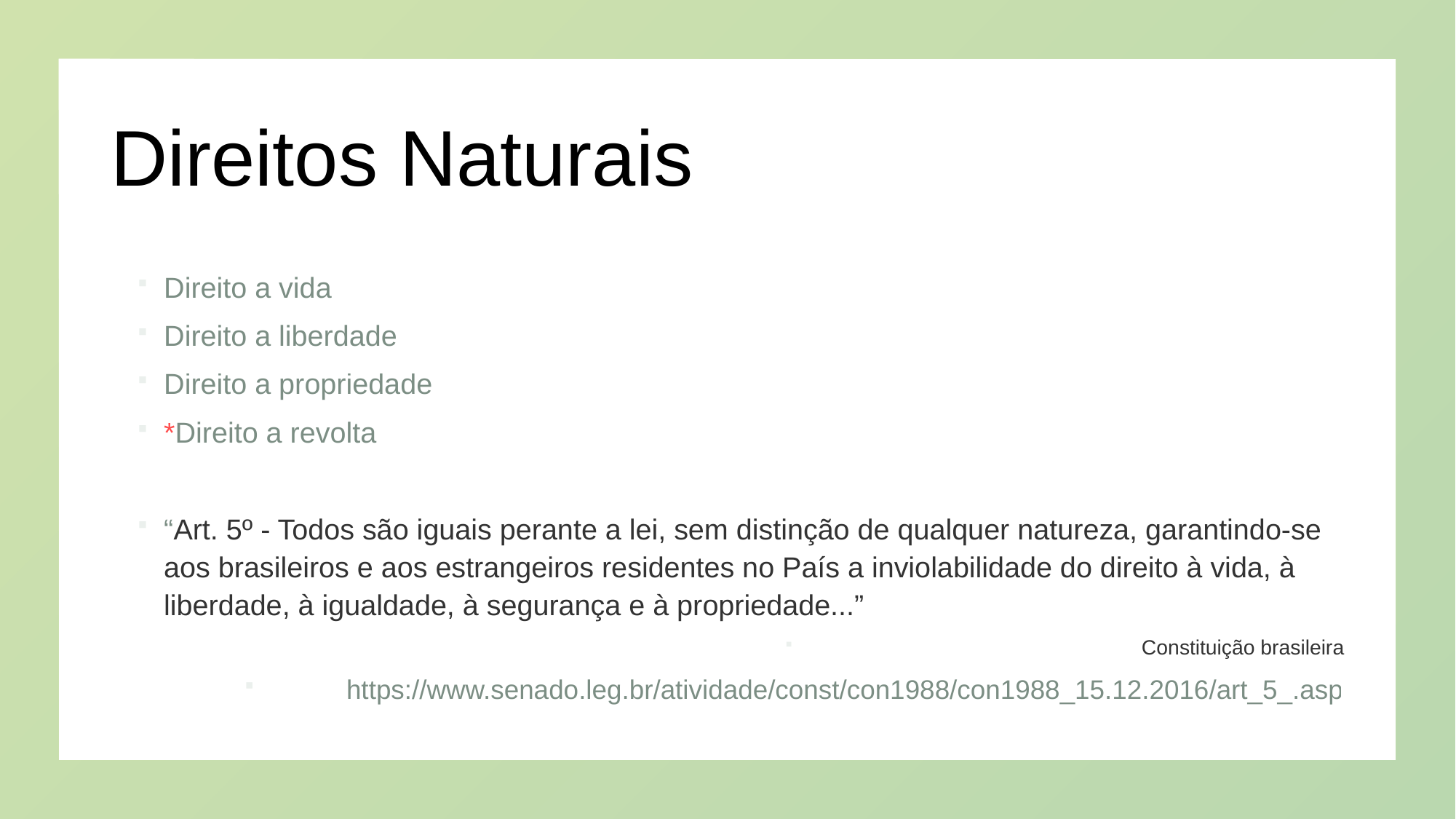

# Direitos Naturais
Direito a vida
Direito a liberdade
Direito a propriedade
*Direito a revolta

“Art. 5º - Todos são iguais perante a lei, sem distinção de qualquer natureza, garantindo-se aos brasileiros e aos estrangeiros residentes no País a inviolabilidade do direito à vida, à liberdade, à igualdade, à segurança e à propriedade...”
Constituição brasileira
https://www.senado.leg.br/atividade/const/con1988/con1988_15.12.2016/art_5_.asp